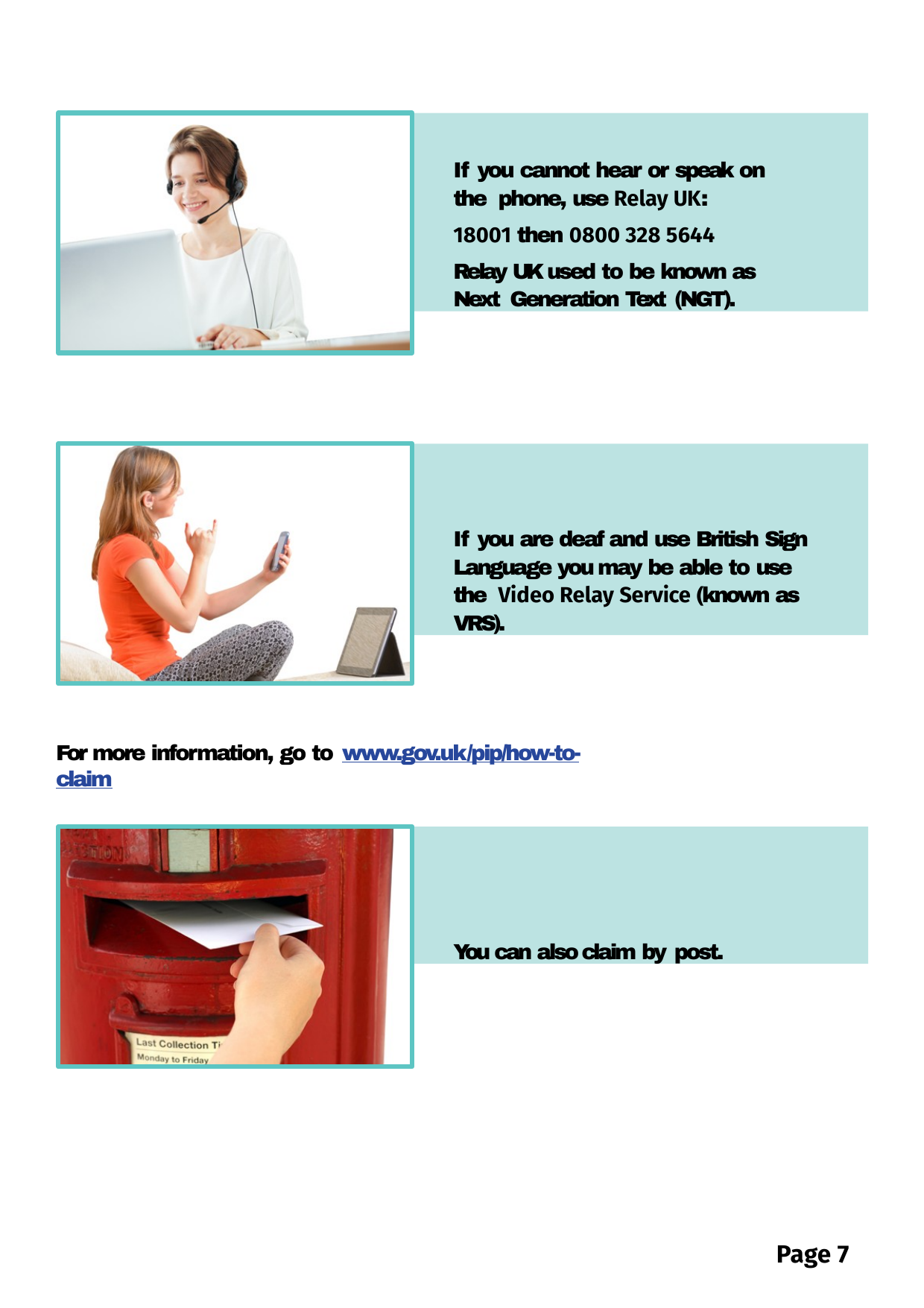

If you cannot hear or speak on the  phone, use Relay UK:
18001 then 0800 328 5644
Relay UK used to be known as Next  Generation Text (NGT).

If you are deaf and use British Sign  Language you may be able to use the  Video Relay Service (known as VRS).
For more information, go to www.gov.uk/pip/how-to-claim

You can also claim by post.
Page 7